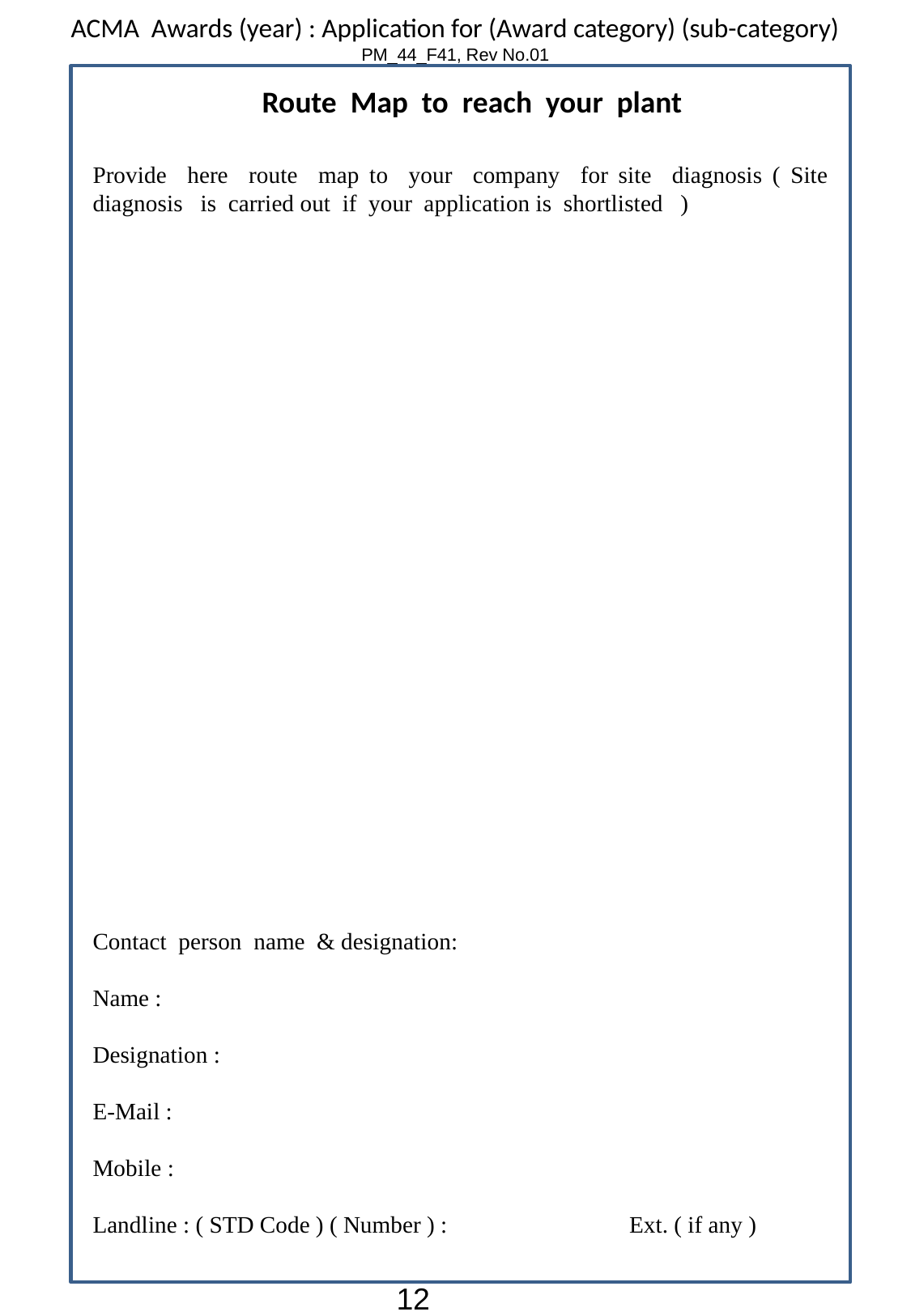

Route  Map  to  reach  your  plant
Provide  here  route  map to  your  company  for site  diagnosis ( Site  diagnosis   is  carried out  if  your  application is  shortlisted   )
Contact  person  name  & designation:

Name :

Designation :

E-Mail :

Mobile :

Landline : ( STD Code ) ( Number ) :                               Ext. ( if any )